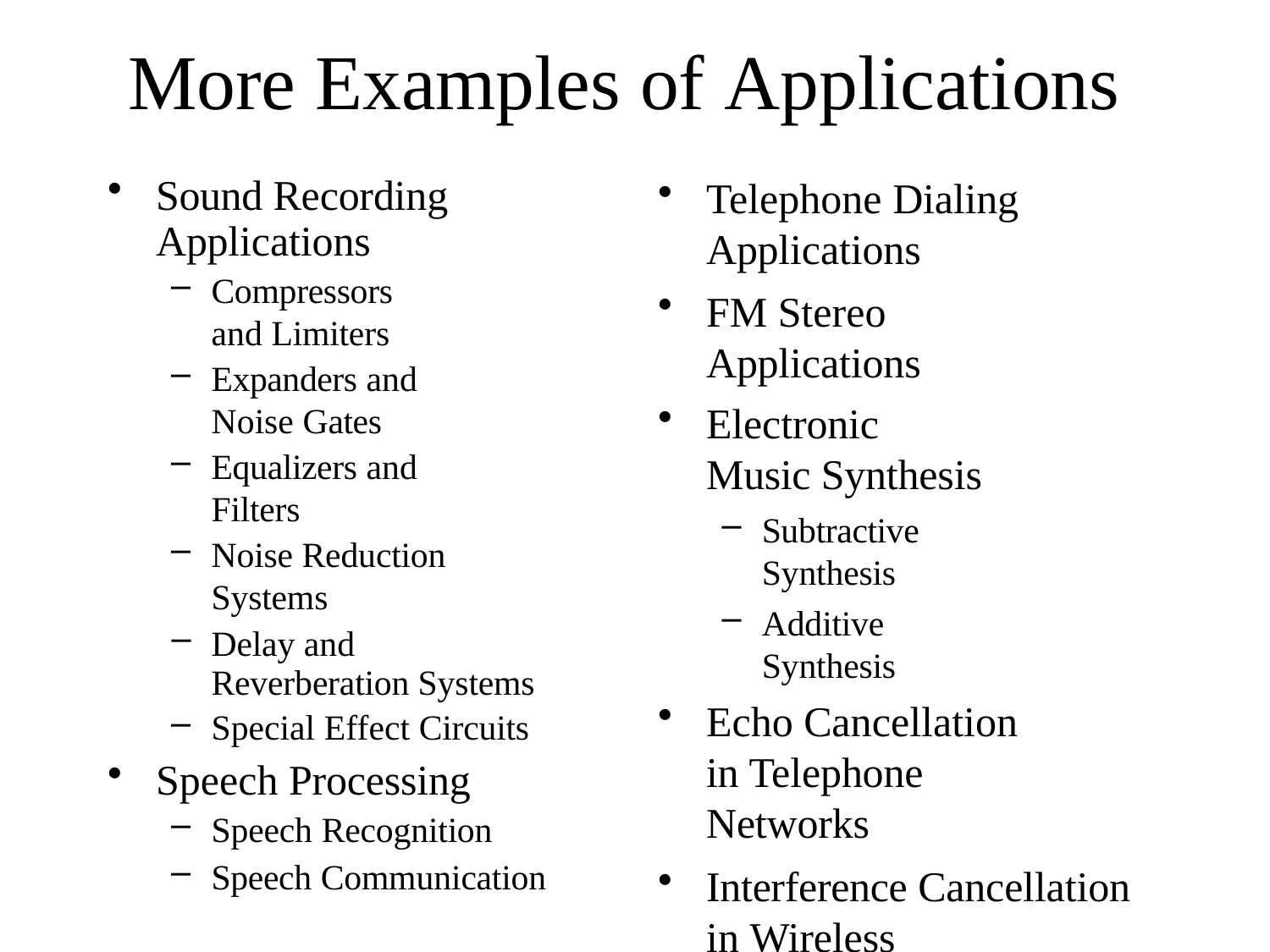

# More Examples of Applications
Sound Recording Applications
Compressors and Limiters
Expanders and Noise Gates
Equalizers and Filters
Noise Reduction Systems
Delay and Reverberation Systems
Special Effect Circuits
Speech Processing
Speech Recognition
Speech Communication
Telephone Dialing Applications
FM Stereo Applications
Electronic Music Synthesis
Subtractive Synthesis
Additive Synthesis
Echo Cancellation in Telephone Networks
Interference Cancellation in Wireless Telecommunication